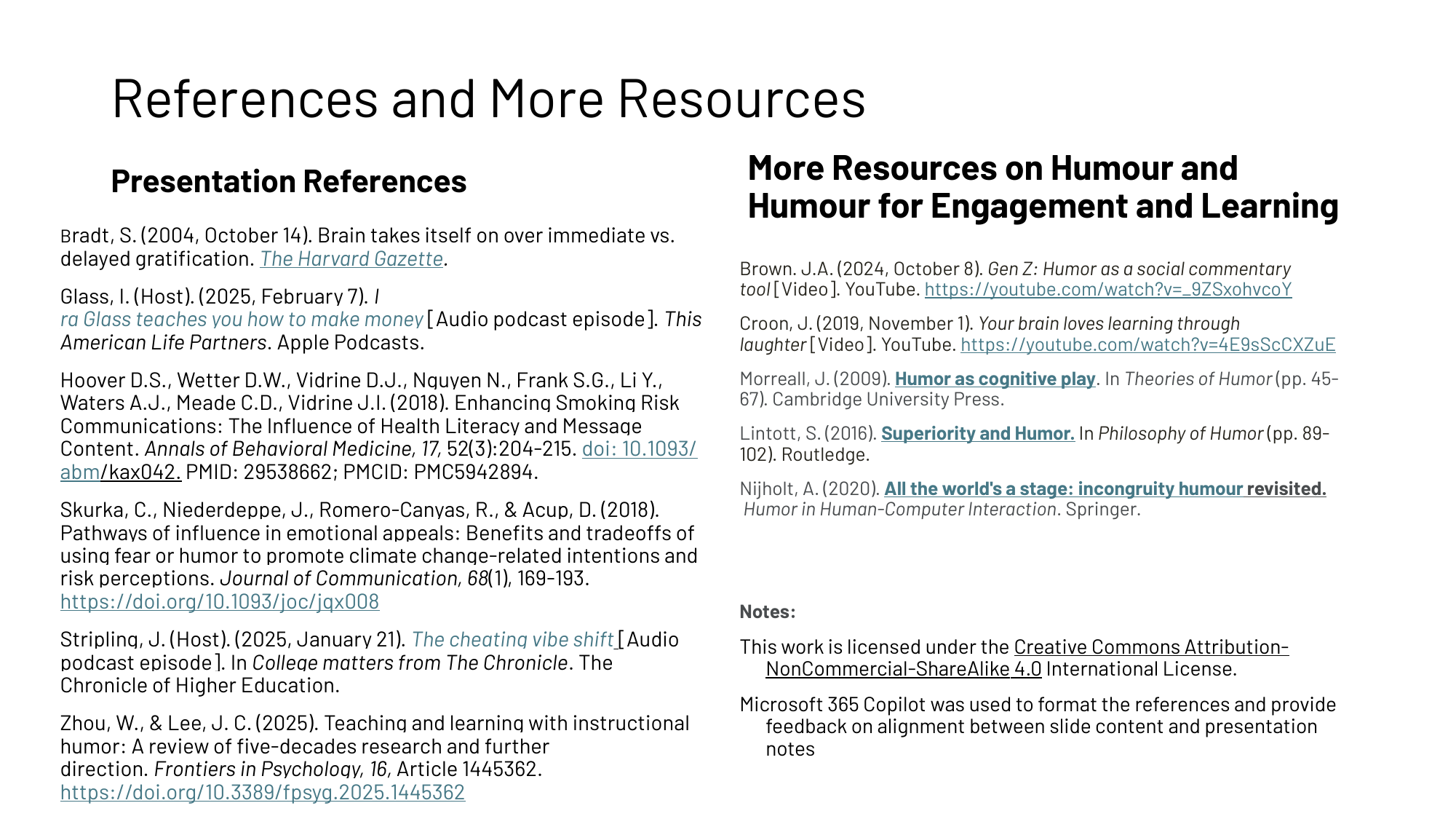

# References and More Resources
More Resources on Humour and Humour for Engagement and Learning
Presentation References
Bradt, S. (2004, October 14). Brain takes itself on over immediate vs. delayed gratification. The Harvard Gazette.
Glass, I. (Host). (2025, February 7). Ira Glass teaches you how to make money [Audio podcast episode]. This American Life Partners. Apple Podcasts.
Hoover D.S., Wetter D.W., Vidrine D.J., Nguyen N., Frank S.G., Li Y., Waters A.J., Meade C.D., Vidrine J.I. (2018). Enhancing Smoking Risk Communications: The Influence of Health Literacy and Message Content. Annals of Behavioral Medicine, 17, 52(3):204-215. doi: 10.1093/abm/kax042. PMID: 29538662; PMCID: PMC5942894.
Skurka, C., Niederdeppe, J., Romero-Canyas, R., & Acup, D. (2018). Pathways of influence in emotional appeals: Benefits and tradeoffs of using fear or humor to promote climate change-related intentions and risk perceptions. Journal of Communication, 68(1), 169-193. https://doi.org/10.1093/joc/jqx008
Stripling, J. (Host). (2025, January 21). The cheating vibe shift [Audio podcast episode]. In College matters from The Chronicle. The Chronicle of Higher Education.
Zhou, W., & Lee, J. C. (2025). Teaching and learning with instructional humor: A review of five-decades research and further direction. Frontiers in Psychology, 16, Article 1445362. https://doi.org/10.3389/fpsyg.2025.1445362

Brown. J.A. (2024, October 8). Gen Z: Humor as a social commentary tool [Video]. YouTube. https://youtube.com/watch?v=_9ZSxohvcoY
Croon, J. (2019, November 1). Your brain loves learning through laughter [Video]. YouTube. https://youtube.com/watch?v=4E9sScCXZuE
Morreall, J. (2009). Humor as cognitive play. In Theories of Humor (pp. 45-67). Cambridge University Press.
Lintott, S. (2016). Superiority and Humor. In Philosophy of Humor (pp. 89-102). Routledge.
Nijholt, A. (2020). All the world's a stage: incongruity humour revisited. Humor in Human-Computer Interaction. Springer.

Notes:
This work is licensed under the Creative Commons Attribution-NonCommercial-ShareAlike 4.0 International License.
Microsoft 365 Copilot was used to format the references and provide feedback on alignment between slide content and presentation notes